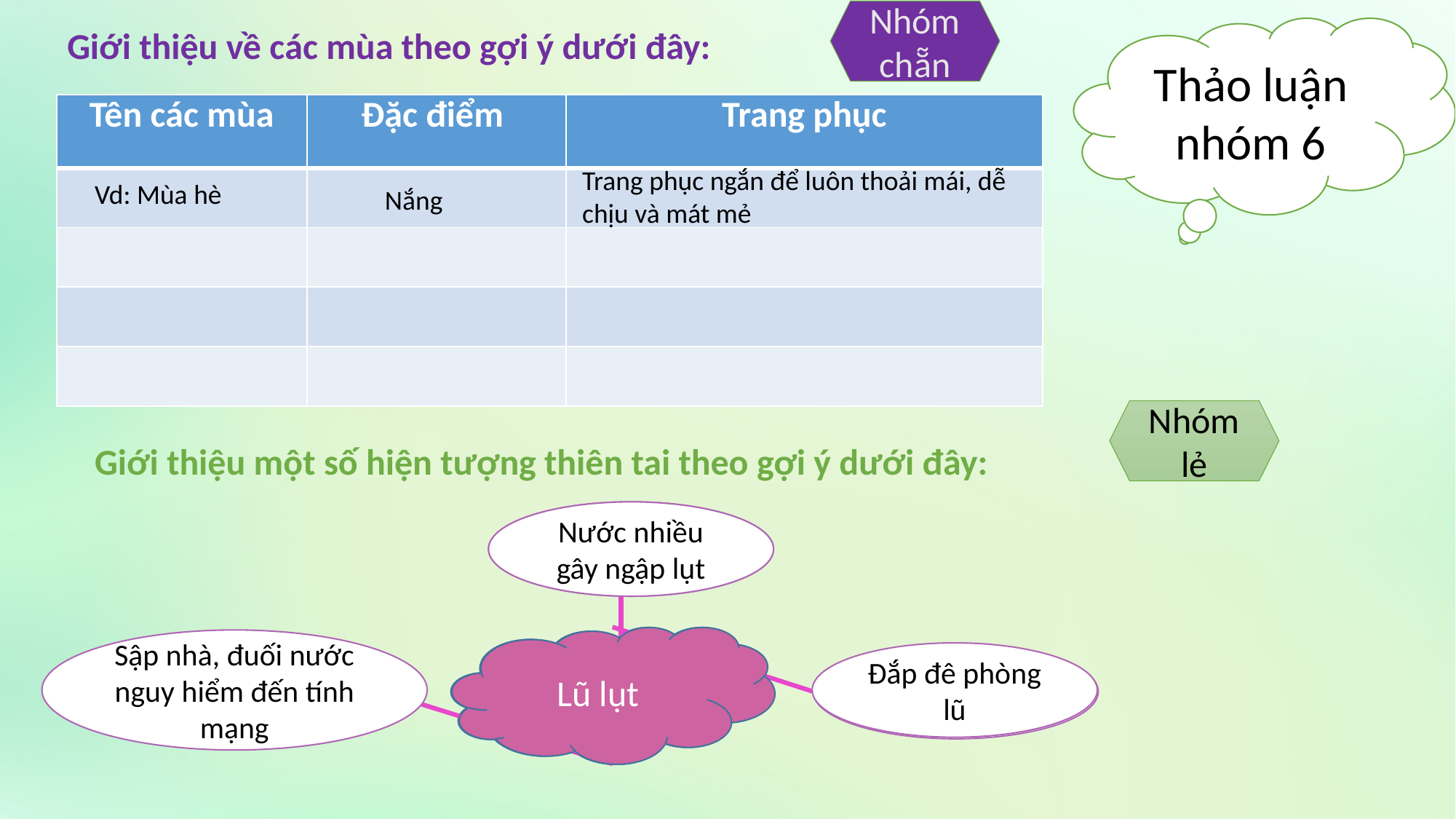

Nhóm chẵn
Giới thiệu về các mùa theo gợi ý dưới đây:
Thảo luận nhóm 6
| Tên các mùa | Đặc điểm | Trang phục |
| --- | --- | --- |
|  |  |  |
|  |  |  |
|  |  |  |
|  |  |  |
Trang phục ngắn để luôn thoải mái, dễ chịu và mát mẻ
Vd: Mùa hè
Nắng
Nhóm lẻ
Giới thiệu một số hiện tượng thiên tai theo gợi ý dưới đây:
Nước nhiều gây ngập lụt
Biểu hiện
Hiện tượng thiên tai
Lũ lụt
Sập nhà, đuối nước nguy hiểm đến tính mạng
Đắp đê phòng lũ
Rủi ro thiên tai
Biện pháp ứng phó